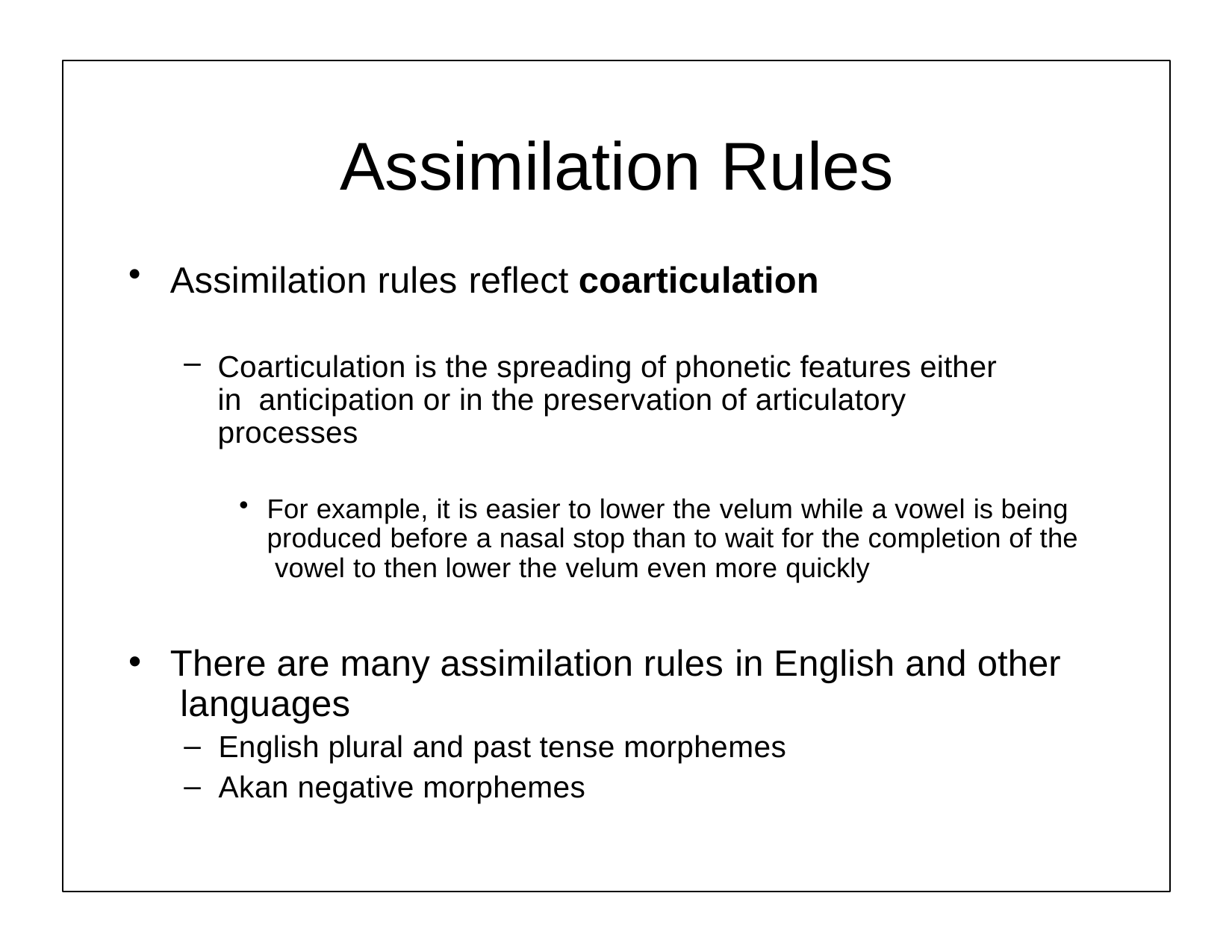

# Assimilation Rules
Assimilation rules reflect coarticulation

Coarticulation is the spreading of phonetic features either in  anticipation or in the preservation of articulatory processes

For example, it is easier to lower the velum while a vowel is being  produced before a nasal stop than to wait for the completion of the  vowel to then lower the velum even more quickly

There are many assimilation rules in English and other  languages
English plural and past tense morphemes
Akan negative morphemes